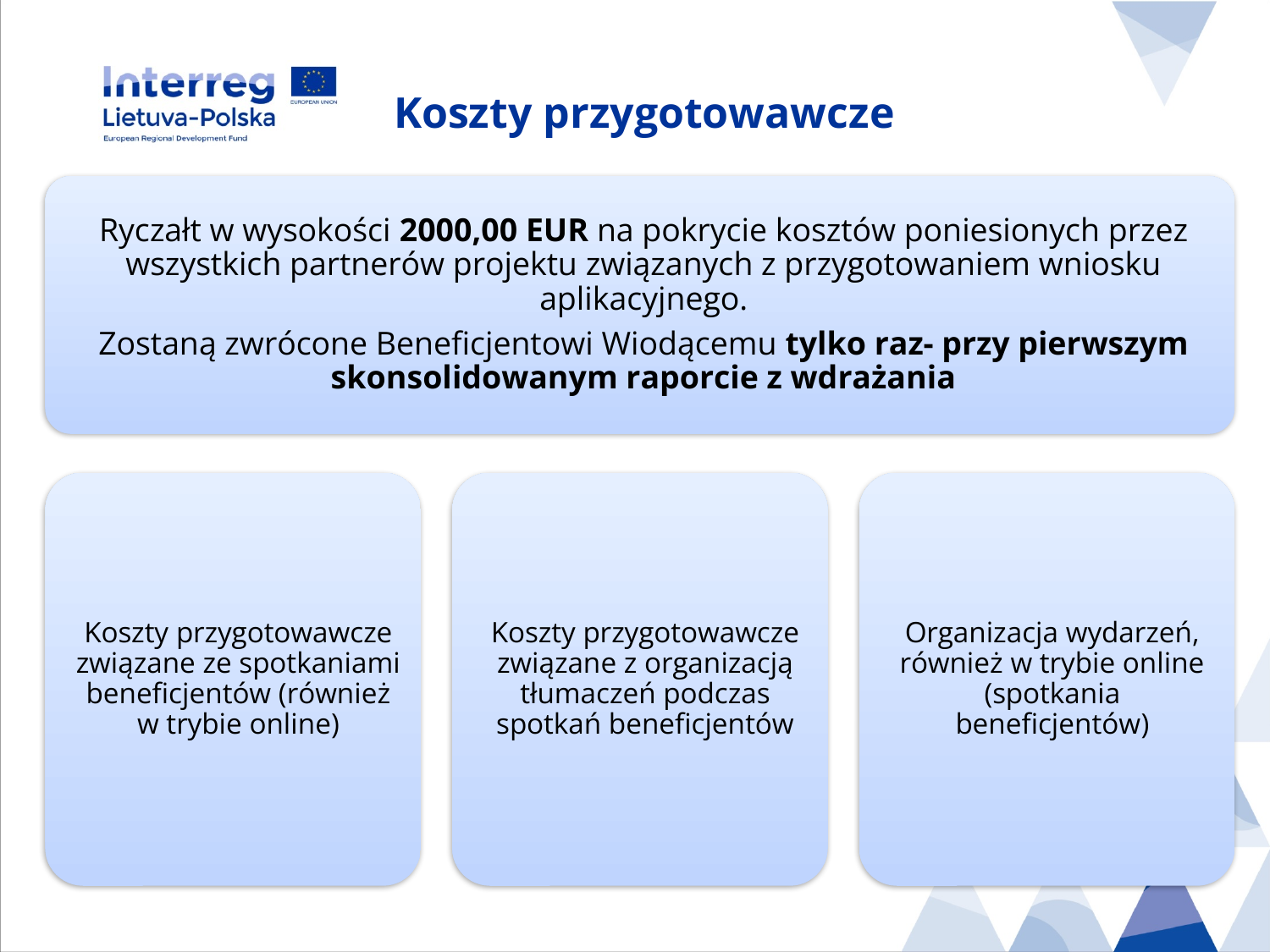

# Koszty przygotowawcze
Ryczałt w wysokości 2000,00 EUR na pokrycie kosztów poniesionych przez wszystkich partnerów projektu związanych z przygotowaniem wniosku aplikacyjnego.
Zostaną zwrócone Beneficjentowi Wiodącemu tylko raz- przy pierwszym skonsolidowanym raporcie z wdrażania
Koszty przygotowawcze związane ze spotkaniami beneficjentów (również w trybie online)
Koszty przygotowawcze związane z organizacją tłumaczeń podczas spotkań beneficjentów
Organizacja wydarzeń, również w trybie online (spotkania beneficjentów)